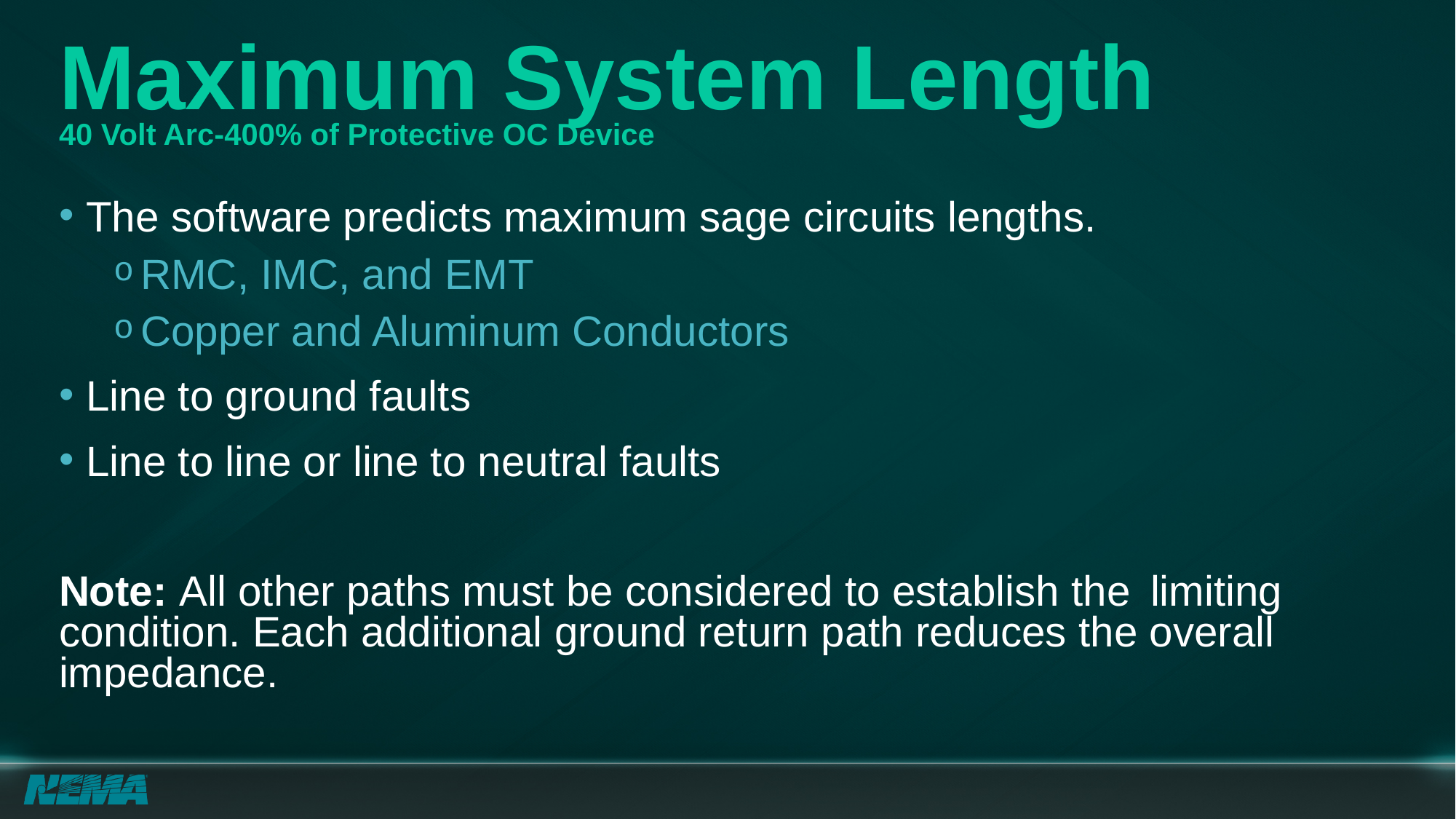

# Maximum System Length 40 Volt Arc-400% of Protective OC Device
The software predicts maximum sage circuits lengths.
RMC, IMC, and EMT
Copper and Aluminum Conductors
Line to ground faults
Line to line or line to neutral faults

Note: All other paths must be considered to establish the 	limiting condition. Each additional ground return path reduces the overall impedance.